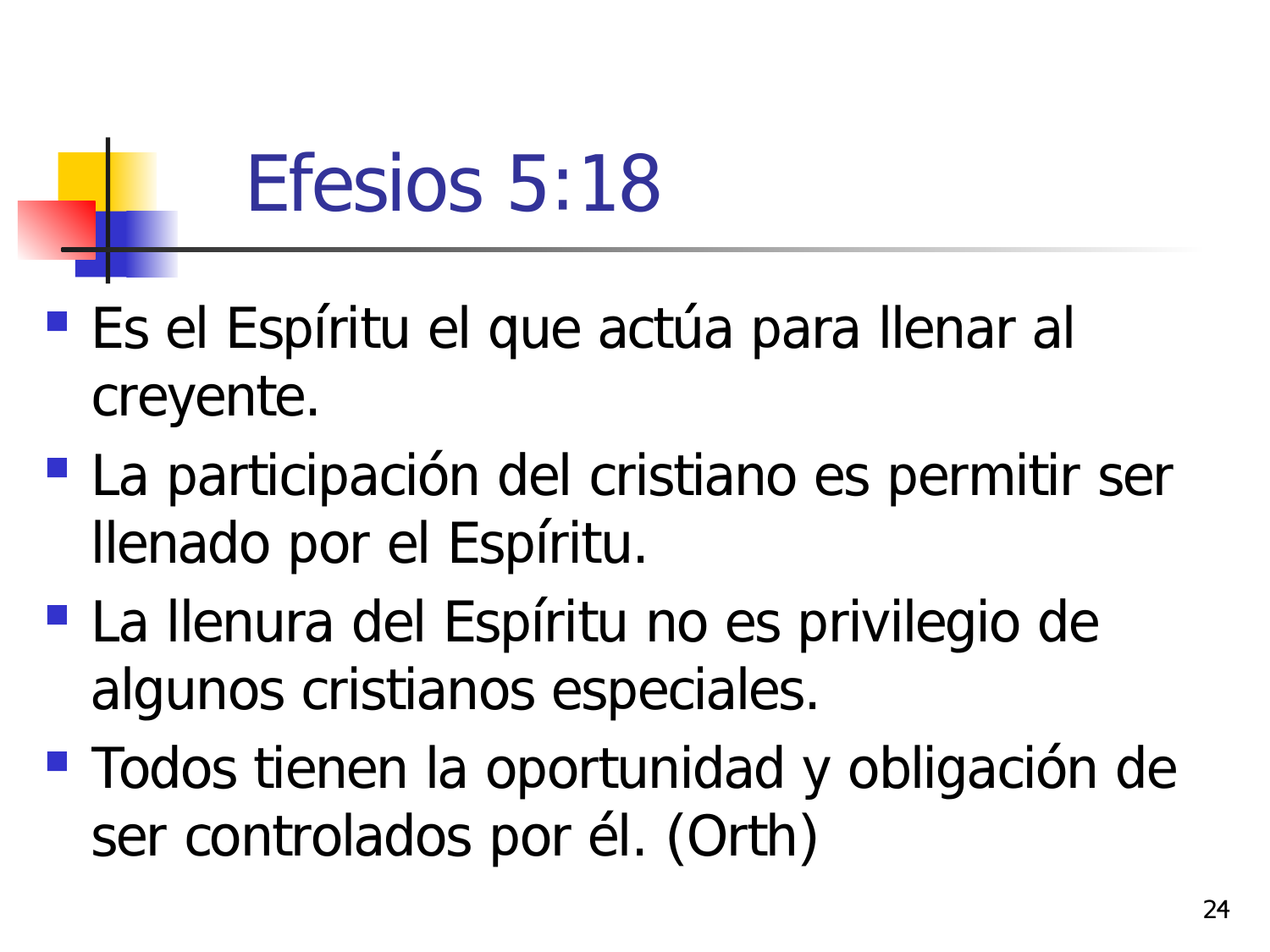

# Efesios 5:18
Es el Espíritu el que actúa para llenar al creyente.
La participación del cristiano es permitir ser llenado por el Espíritu.
La llenura del Espíritu no es privilegio de algunos cristianos especiales.
Todos tienen la oportunidad y obligación de ser controlados por él. (Orth)
24